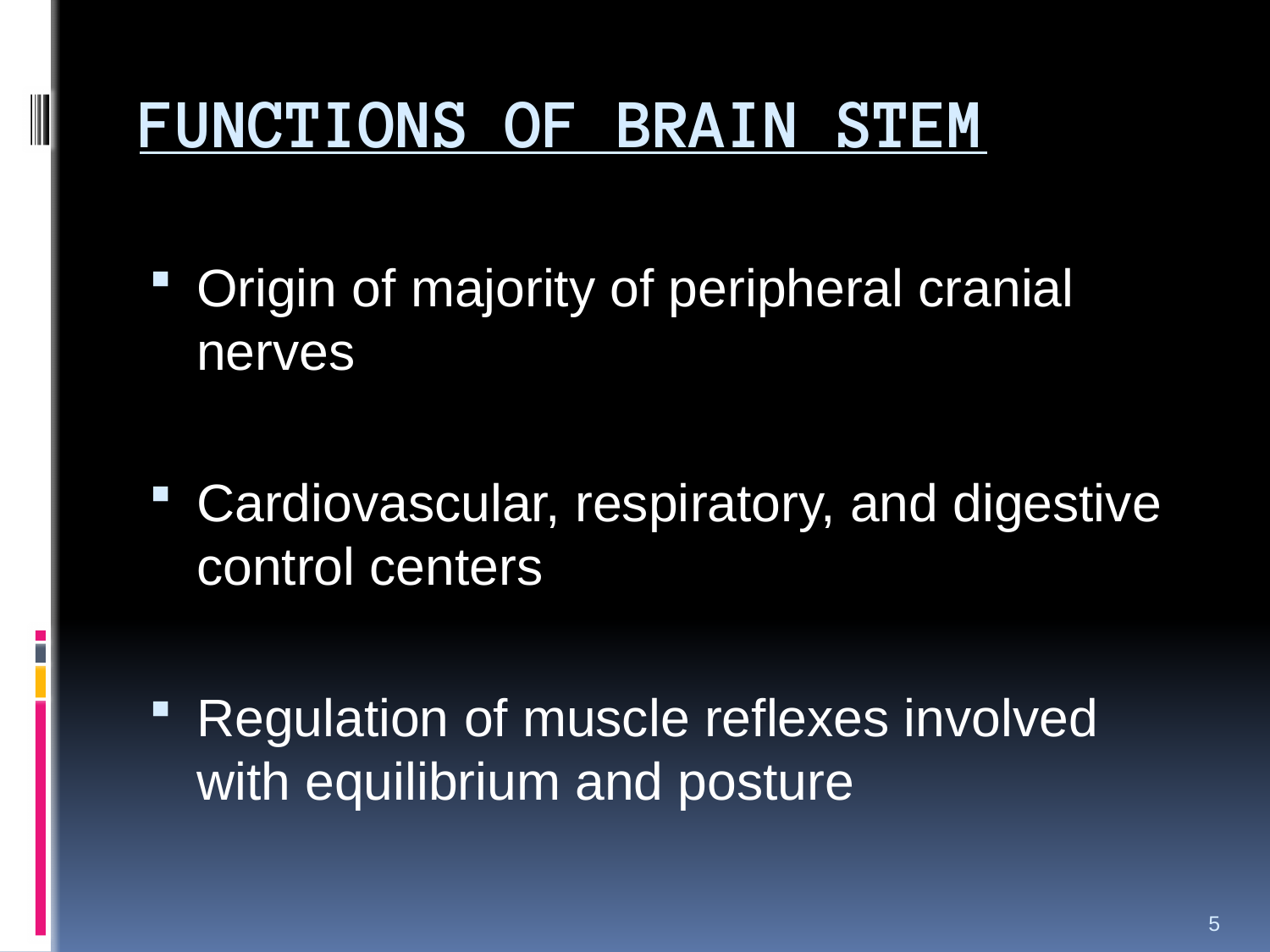

# FUNCTIONS OF BRAIN STEM
Origin of majority of peripheral cranial nerves

Cardiovascular, respiratory, and digestive control centers

Regulation of muscle reflexes involved with equilibrium and posture

5